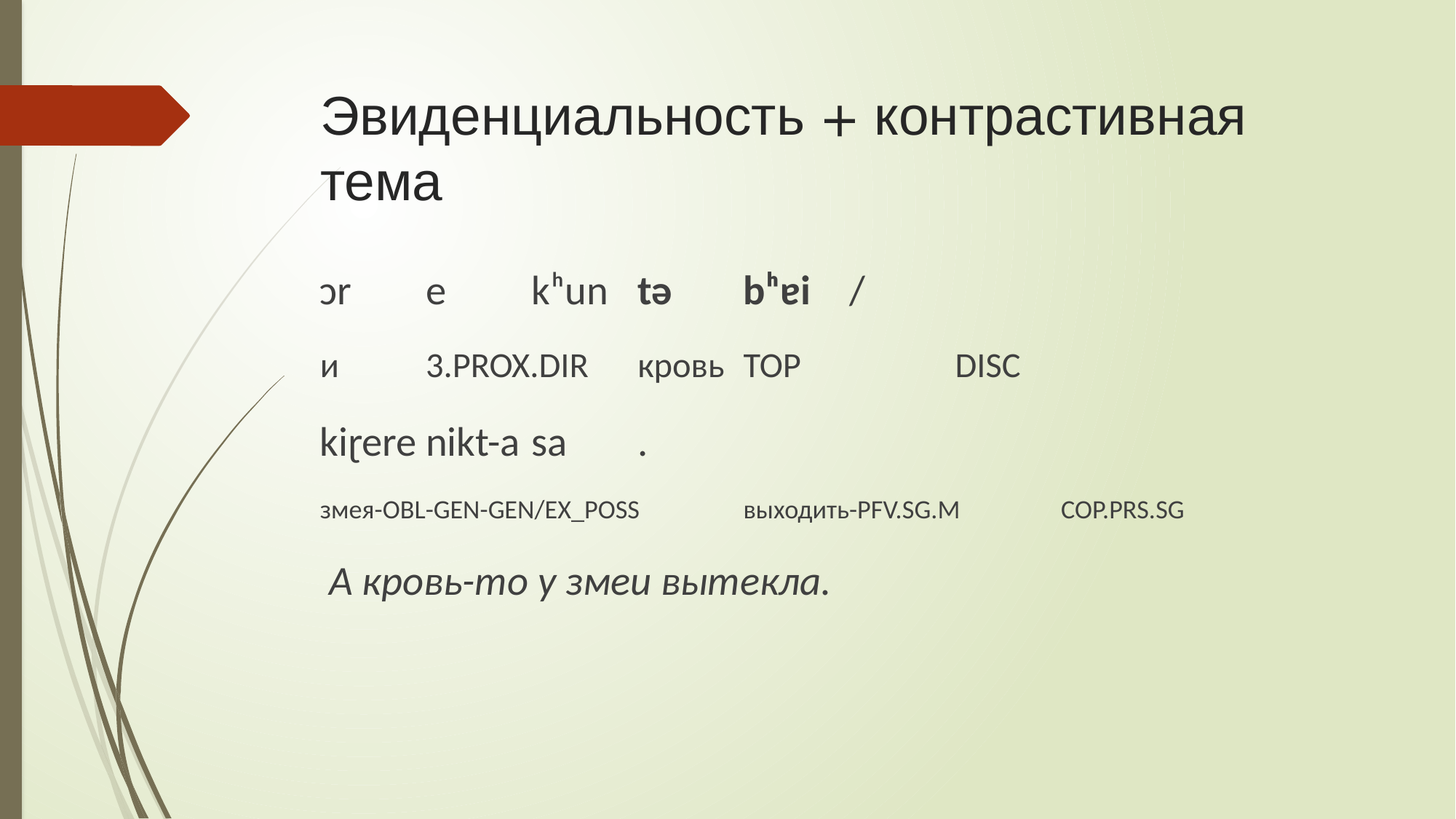

# Эвиденциальность + контрастивная тема
ɔr	e				kʰun	tə			bʰɐi	/
и	3.PROX.DIR	кровь	TOP		DISC
kiɽere						nikt-a				sa	.
змея-OBL-GEN-GEN/EX_POSS	выходить-PFV.SG.M	COP.PRS.SG
‎ ‎‎А кровь-то у змеи вытекла.